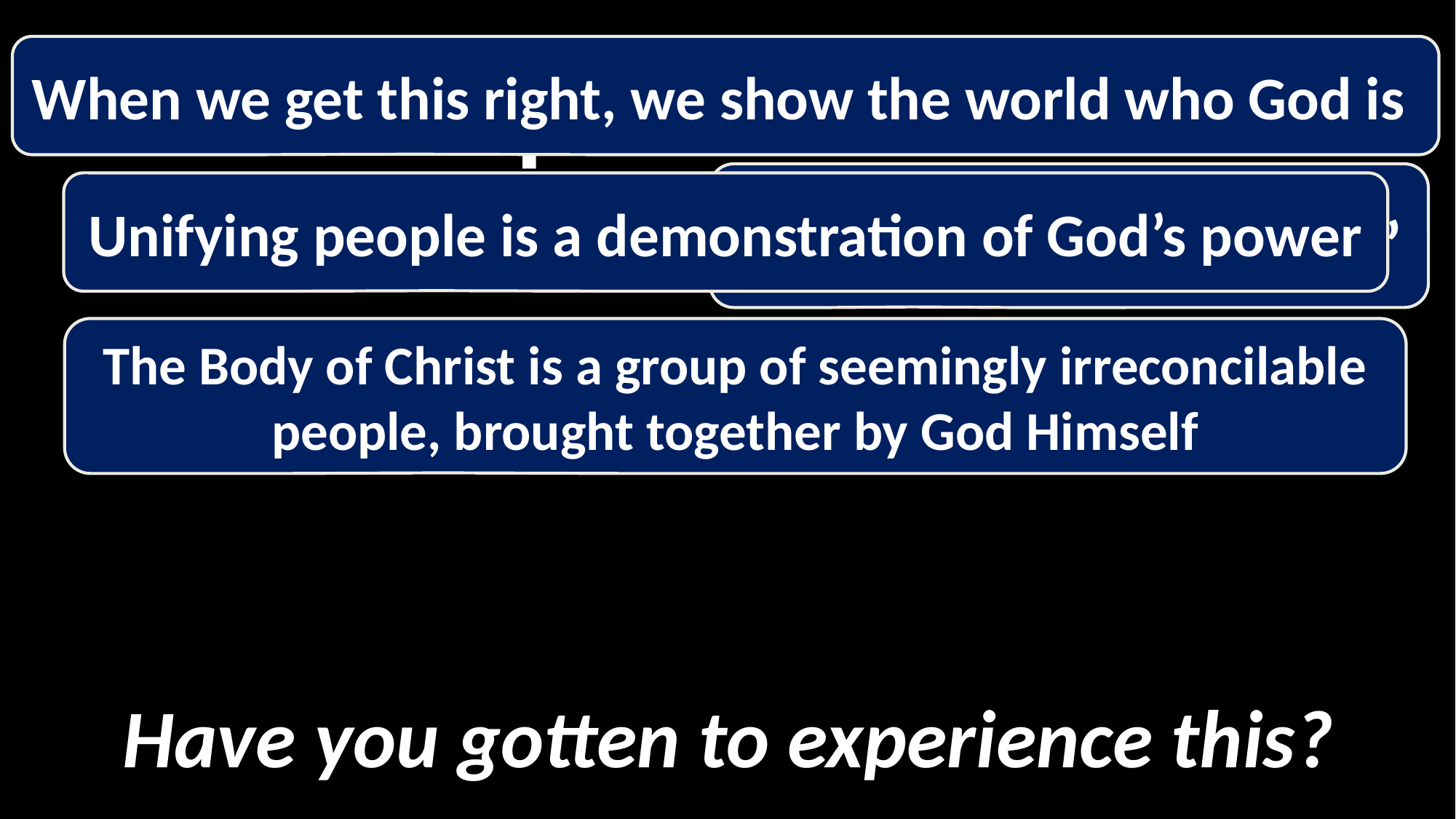

When we get this right, we show the world who God is
Just “accept?”
Accept  ≠  “put up with”
Unifying people is a demonstration of God’s power
The Body of Christ is a group of seemingly irreconcilable people, brought together by God Himself
Have you gotten to experience this?